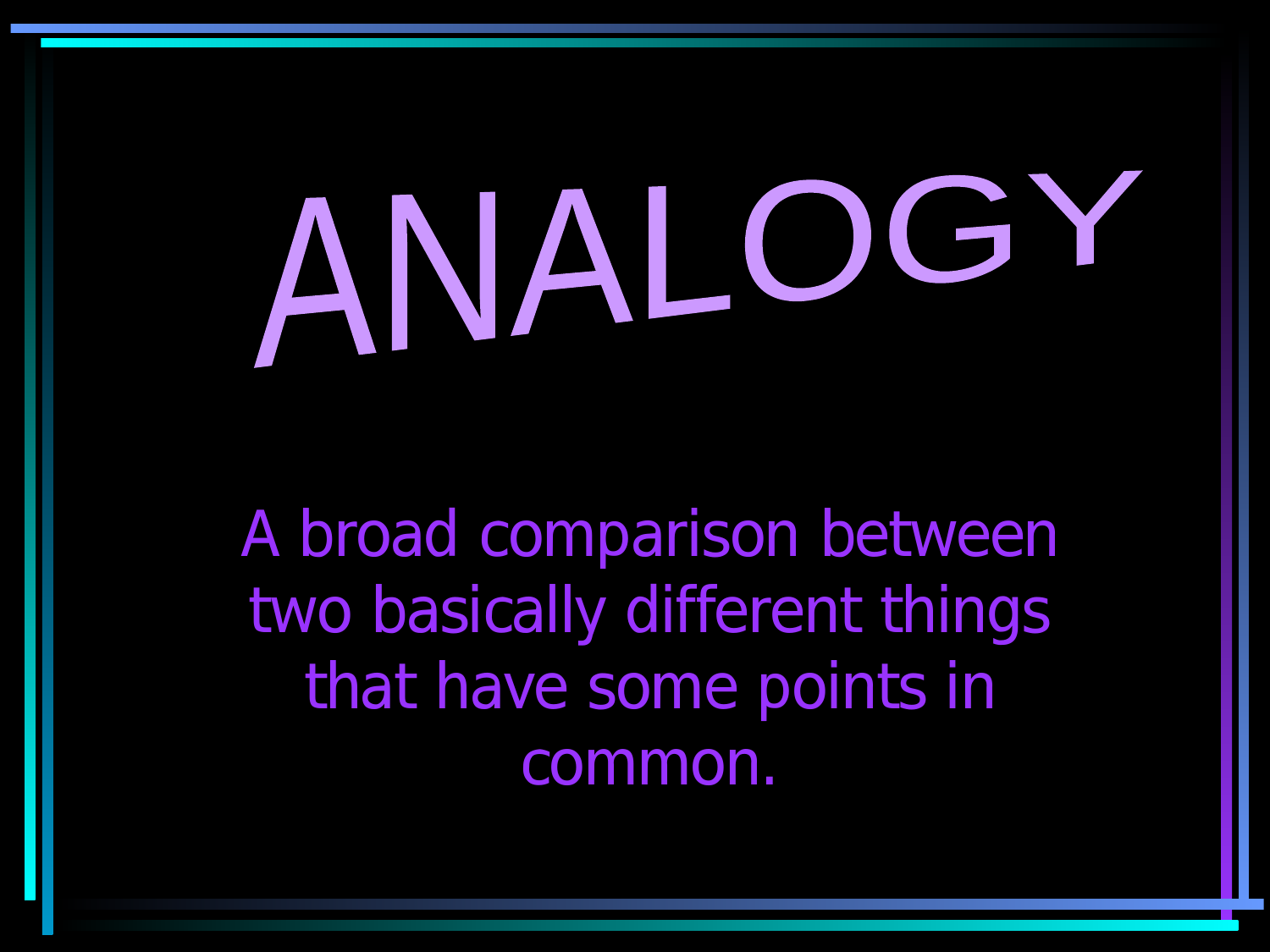

ANALOGY
A broad comparison between two basically different things that have some points in common.